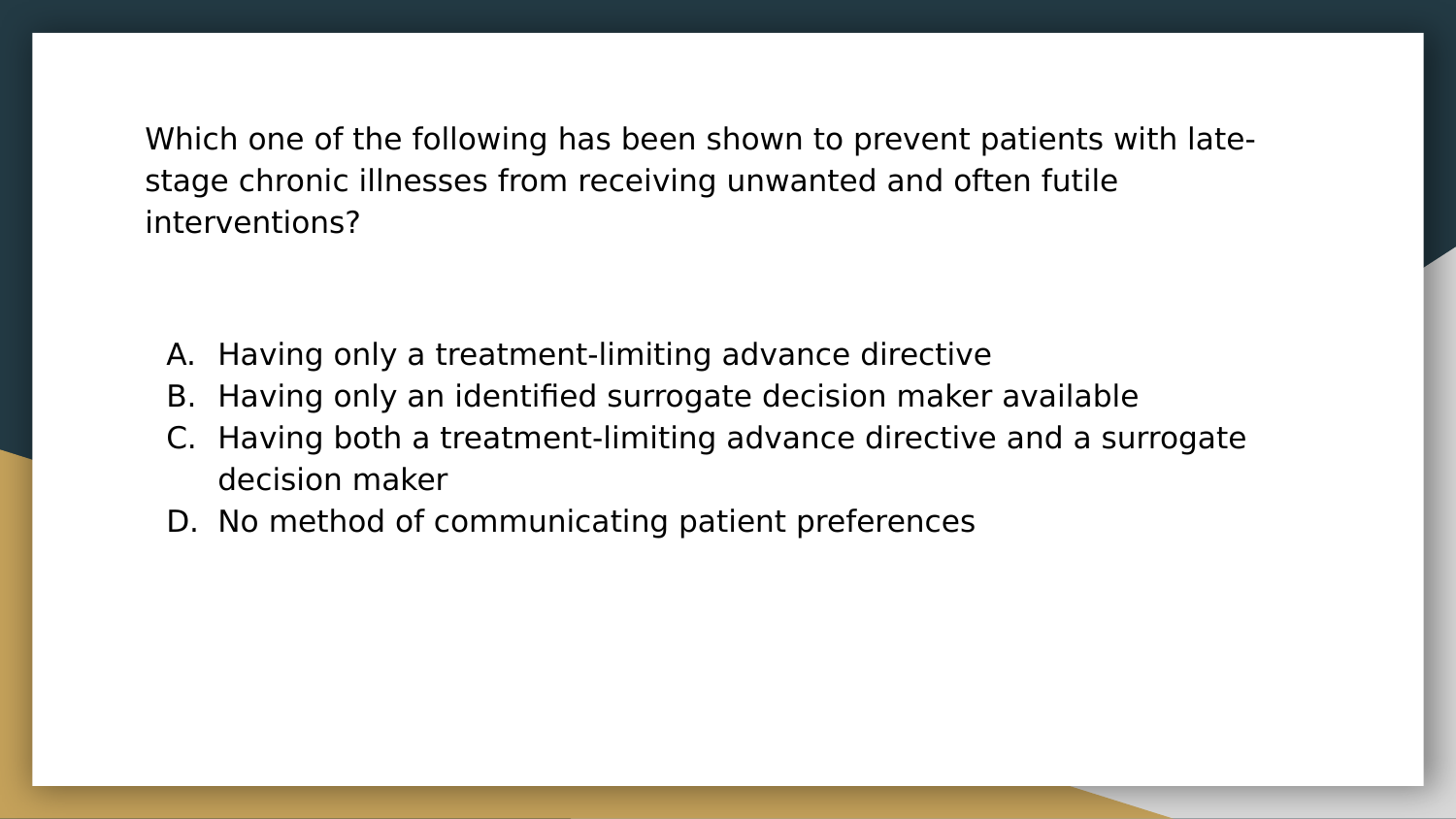

Which one of the following has been shown to prevent patients with late-stage chronic illnesses from receiving unwanted and often futile interventions?

Having only a treatment-limiting advance directive
Having only an identified surrogate decision maker available
Having both a treatment-limiting advance directive and a surrogate decision maker
No method of communicating patient preferences